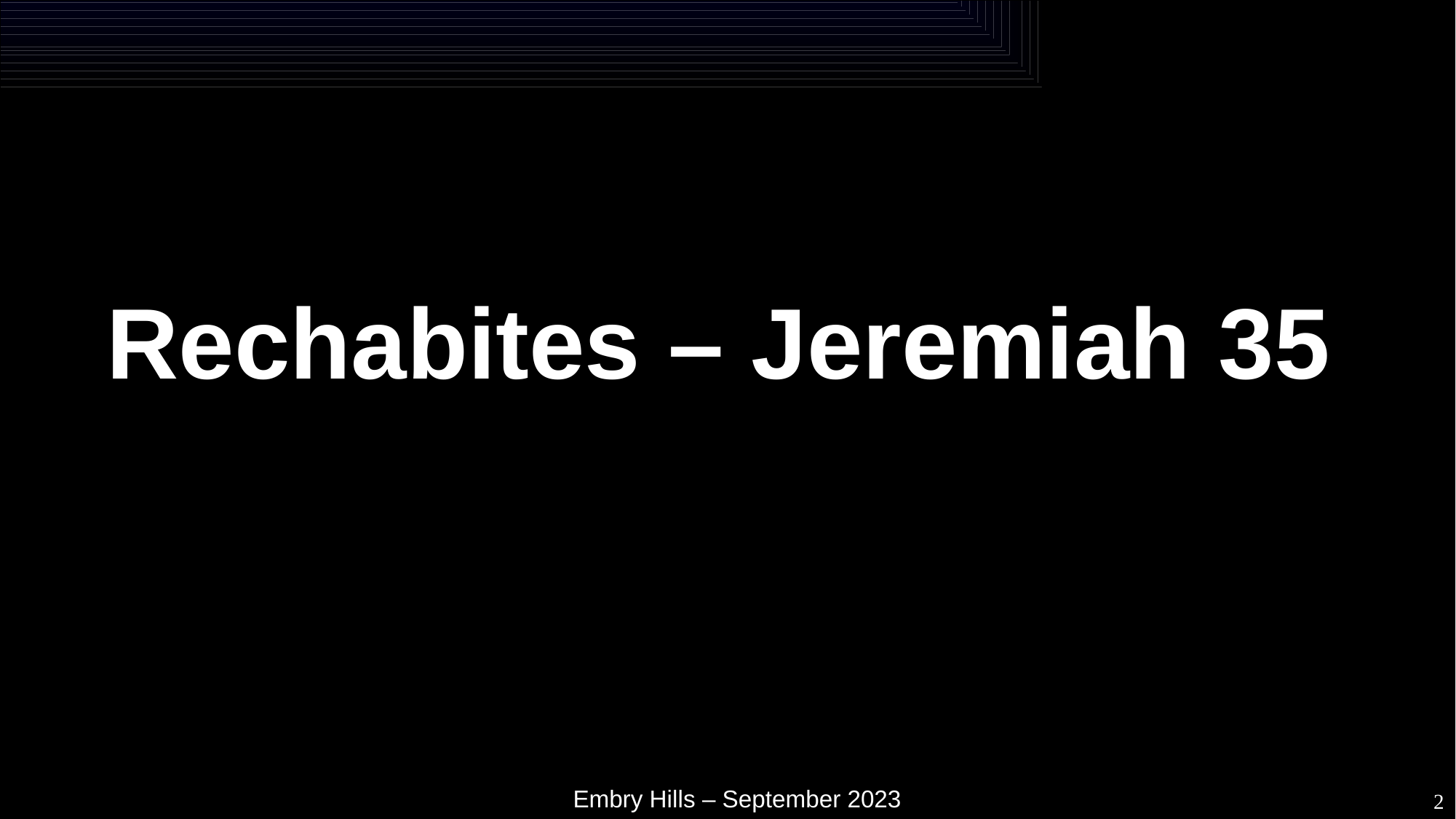

Rechabites – Jeremiah 35
Embry Hills – September 2023
2